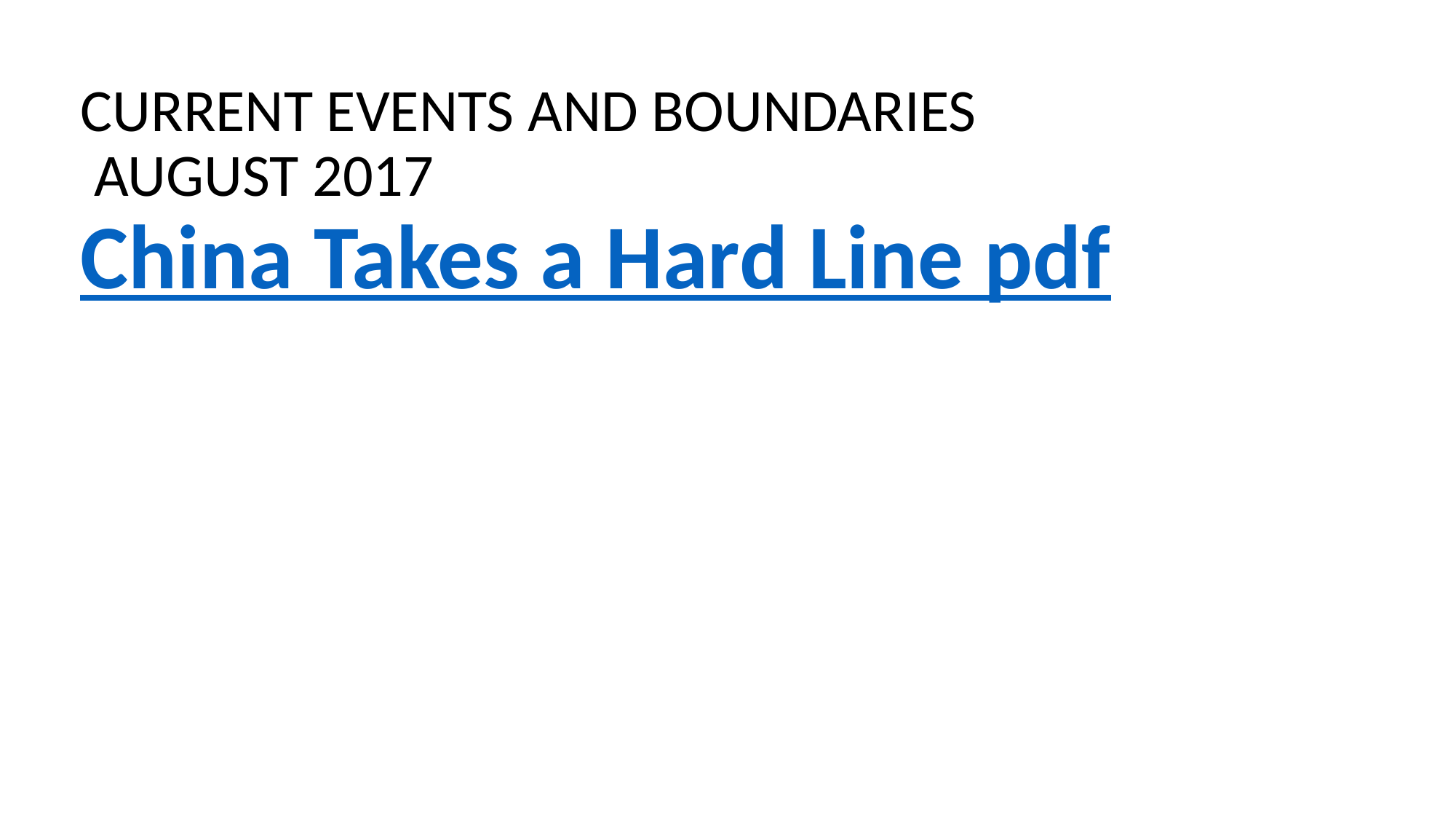

# CURRENT EVENTS AND BOUNDARIES AUGUST 2017
China Takes a Hard Line pdf